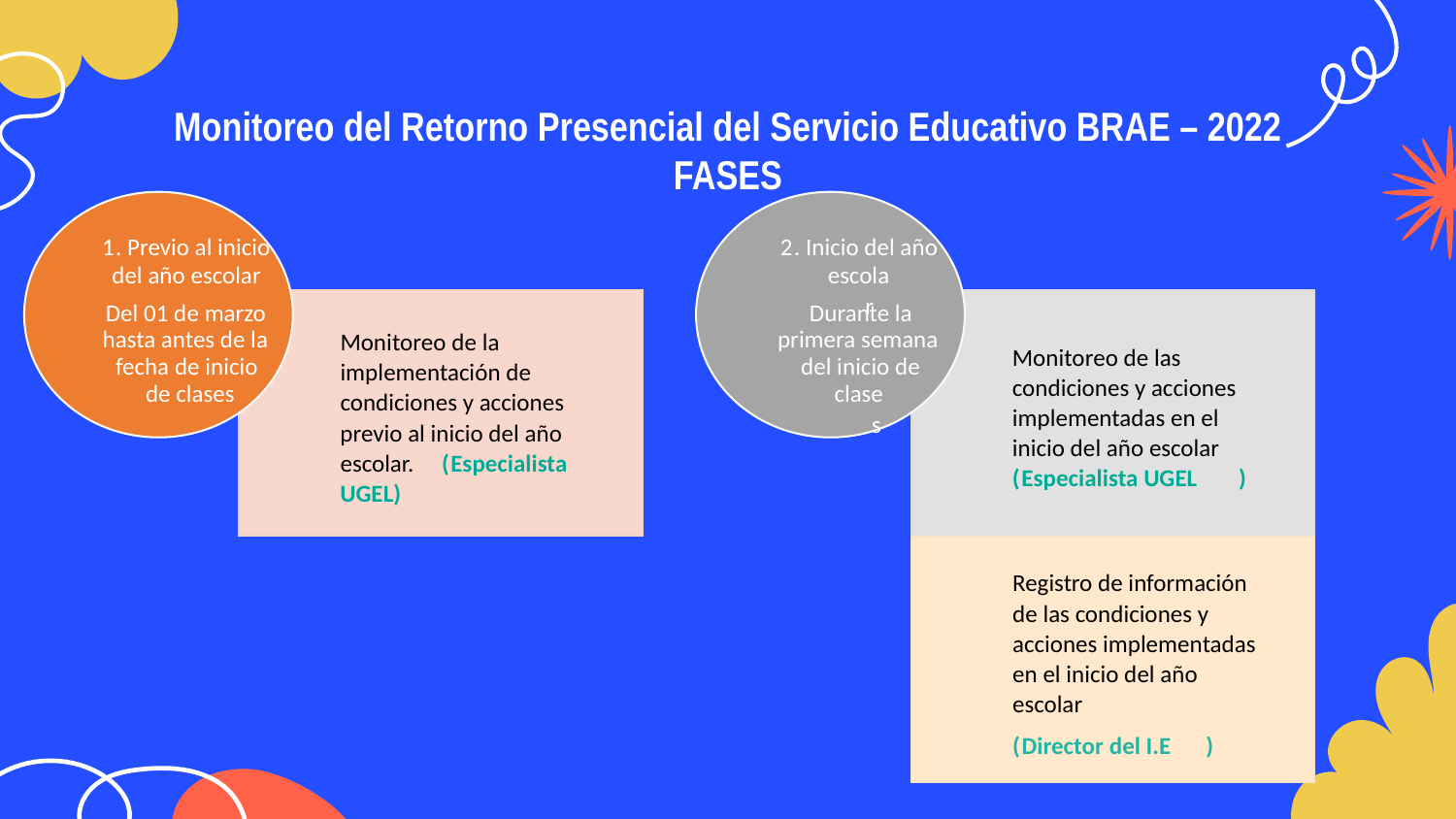

# Monitoreo del Retorno Presencial del Servicio Educativo BRAE – 2022 FASES

1
. Previo al inicio
2
. Inicio del año
del año escolar
escolar

Del 01 de marzo
Durante la
hasta antes de la
primera semana
Monitoreo de la
Monitoreo de las
fecha de inicio
del inicio de
implementación de
condiciones y acciones
de clases
clases
condiciones y acciones
implementadas en el
previo al inicio del año
inicio del año escolar
escolar.
(
Especialista
(
Especialista UGEL
)
UGEL)

Registro de información
de las condiciones y
acciones implementadas
en el inicio del año
escolar
(
Director del I.E
)